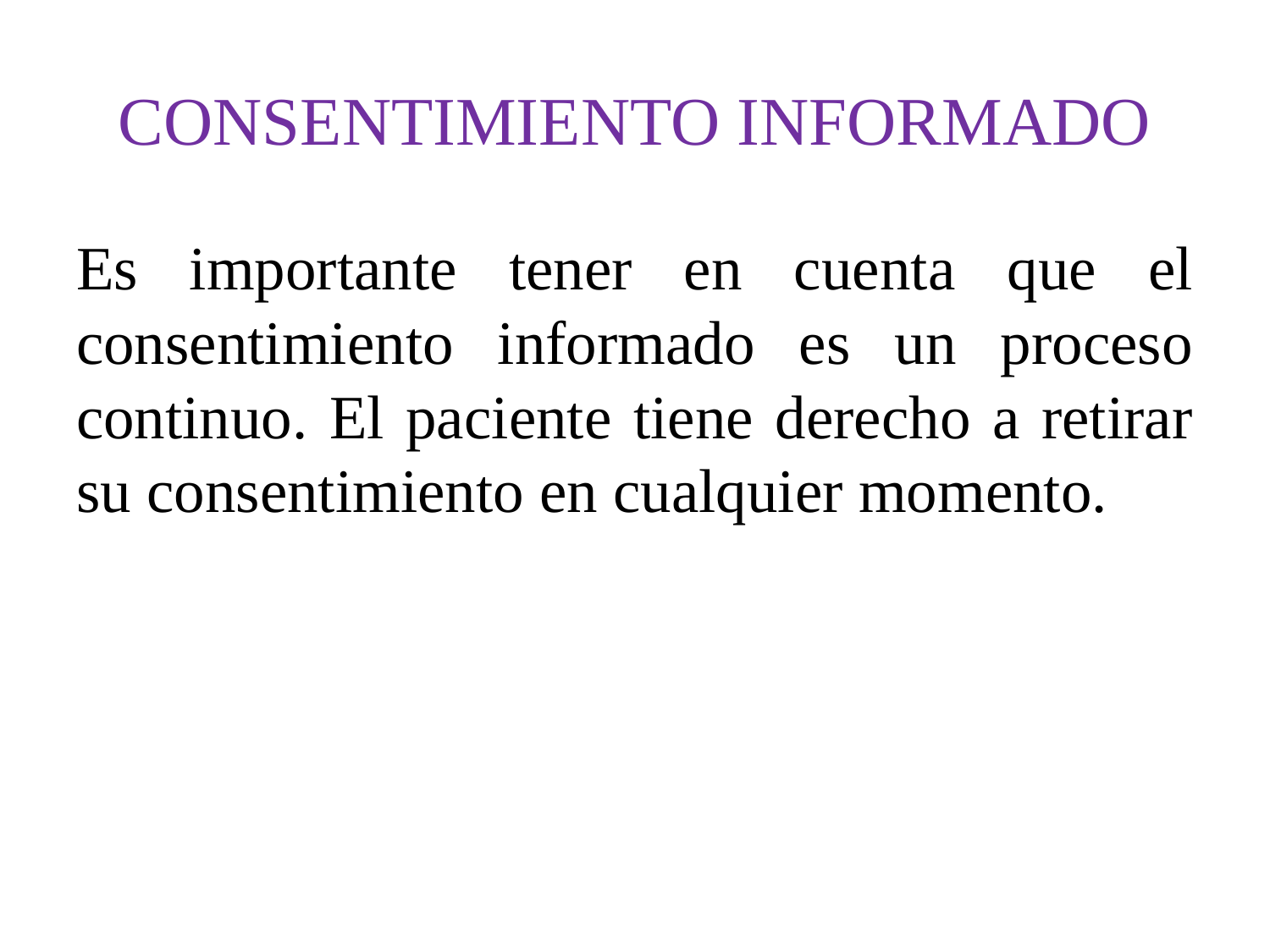

# CONSENTIMIENTO INFORMADO
Es importante tener en cuenta que el consentimiento informado es un proceso continuo. El paciente tiene derecho a retirar su consentimiento en cualquier momento.